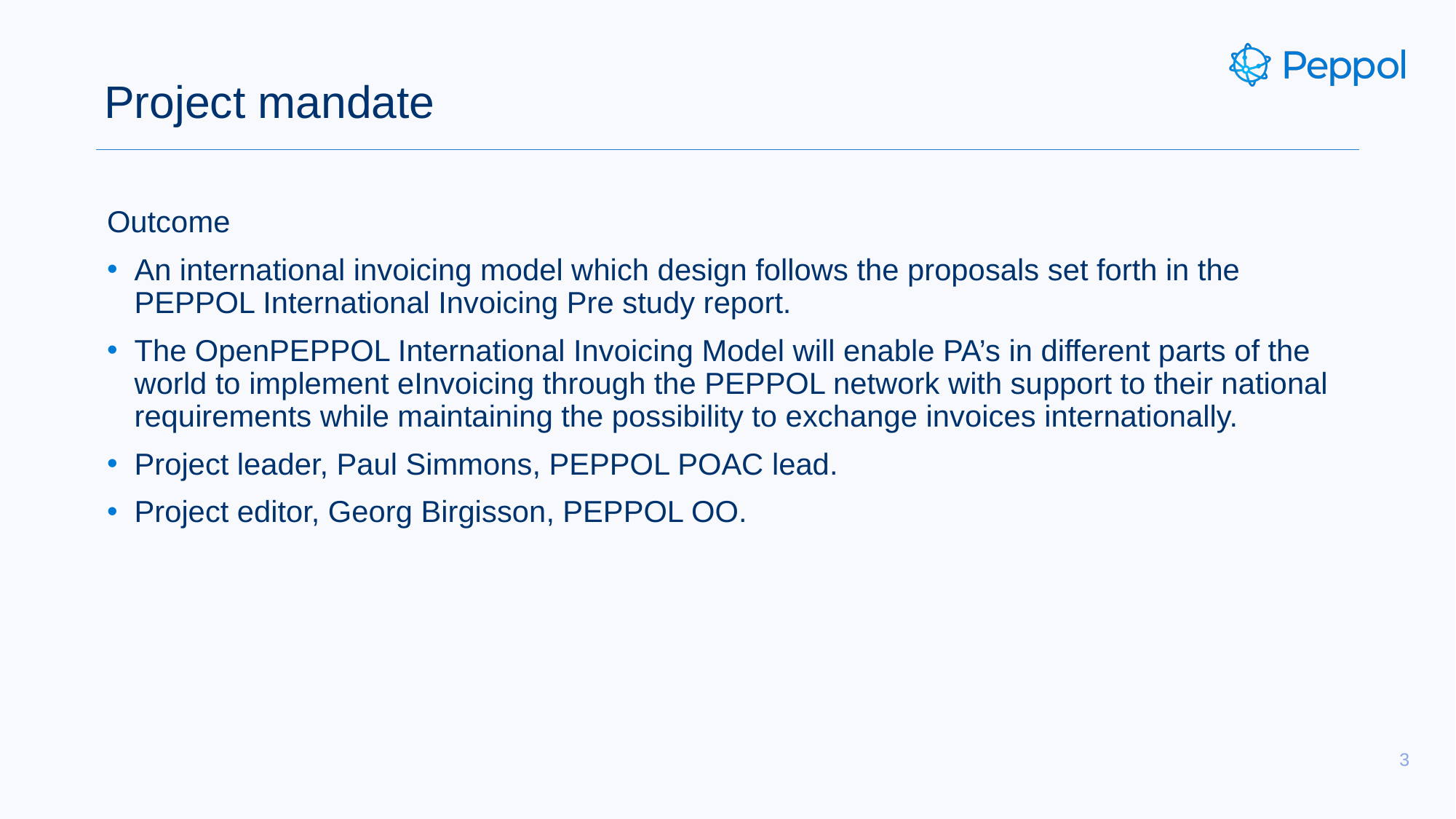

# Project mandate
Outcome
An international invoicing model which design follows the proposals set forth in the PEPPOL International Invoicing Pre study report.
The OpenPEPPOL International Invoicing Model will enable PA’s in different parts of the world to implement eInvoicing through the PEPPOL network with support to their national requirements while maintaining the possibility to exchange invoices internationally.
Project leader, Paul Simmons, PEPPOL POAC lead.
Project editor, Georg Birgisson, PEPPOL OO.
3